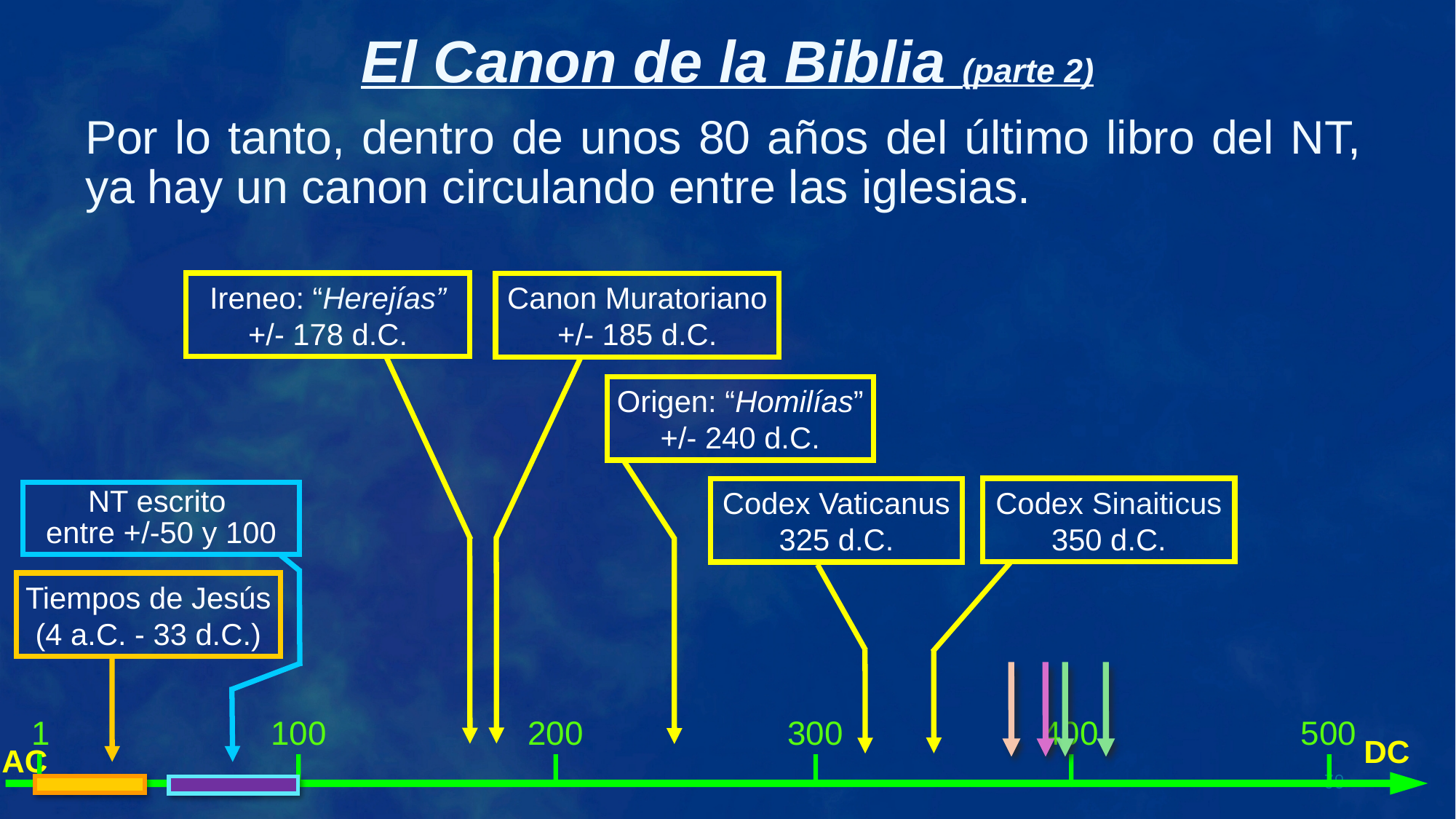

Por lo tanto, dentro de unos 80 años del último libro del NT, ya hay un canon circulando entre las iglesias.
Ireneo: “Herejías”
+/- 178 d.C.
Canon Muratoriano
+/- 185 d.C.

Origen: “Homilías”
+/- 240 d.C.

Codex Sinaiticus
350 d.C.

Codex Vaticanus
325 d.C.

NT escrito
entre +/-50 y 100

Tiempos de Jesús (4 a.C. - 33 d.C.)

1
100
200
300
400
500
DC
AC